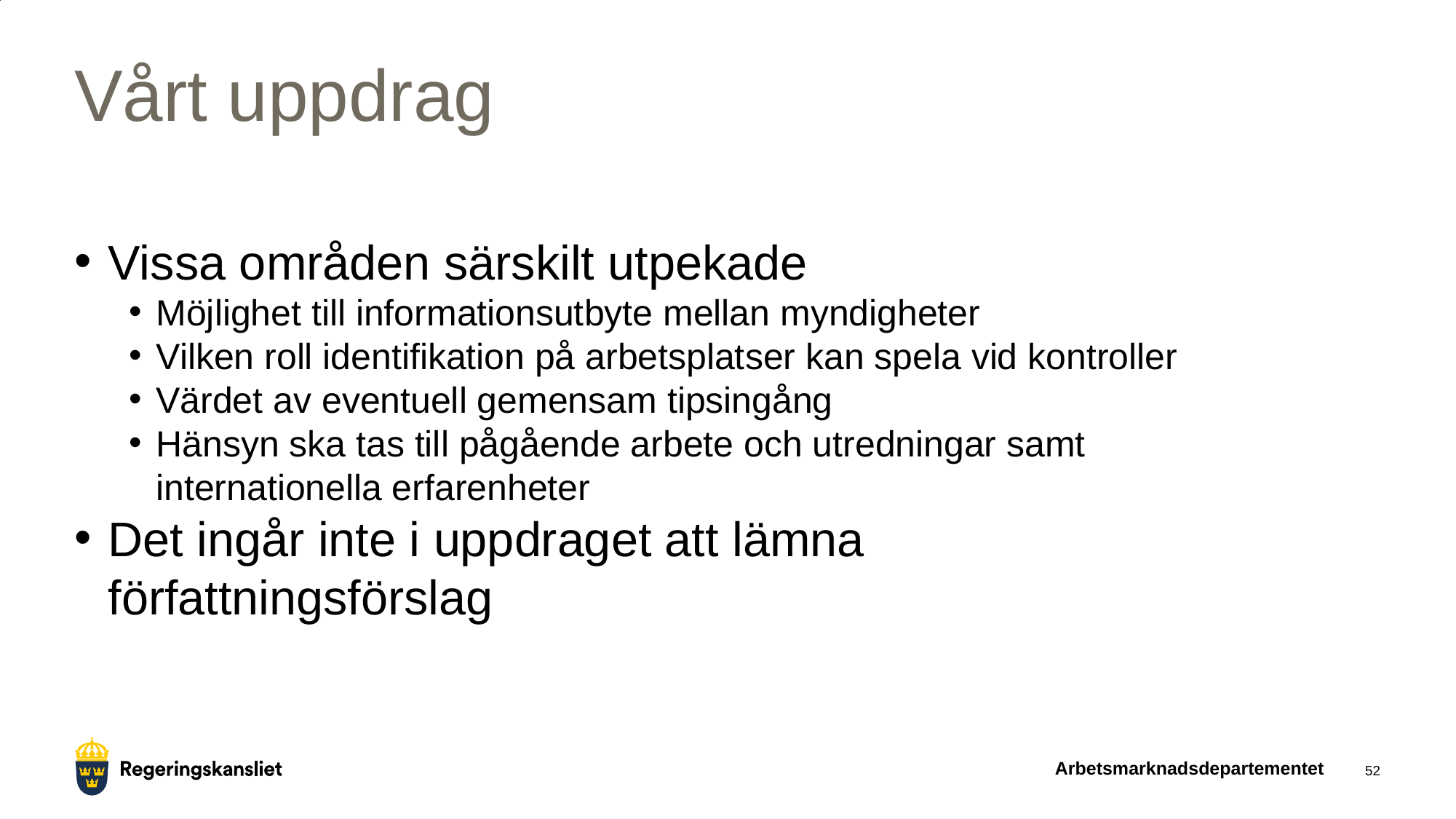

# Vårt uppdrag
Vissa områden särskilt utpekade
Möjlighet till informationsutbyte mellan myndigheter
Vilken roll identifikation på arbetsplatser kan spela vid kontroller
Värdet av eventuell gemensam tipsingång
Hänsyn ska tas till pågående arbete och utredningar samt internationella erfarenheter
Det ingår inte i uppdraget att lämna författningsförslag
Arbetsmarknadsdepartementet
52